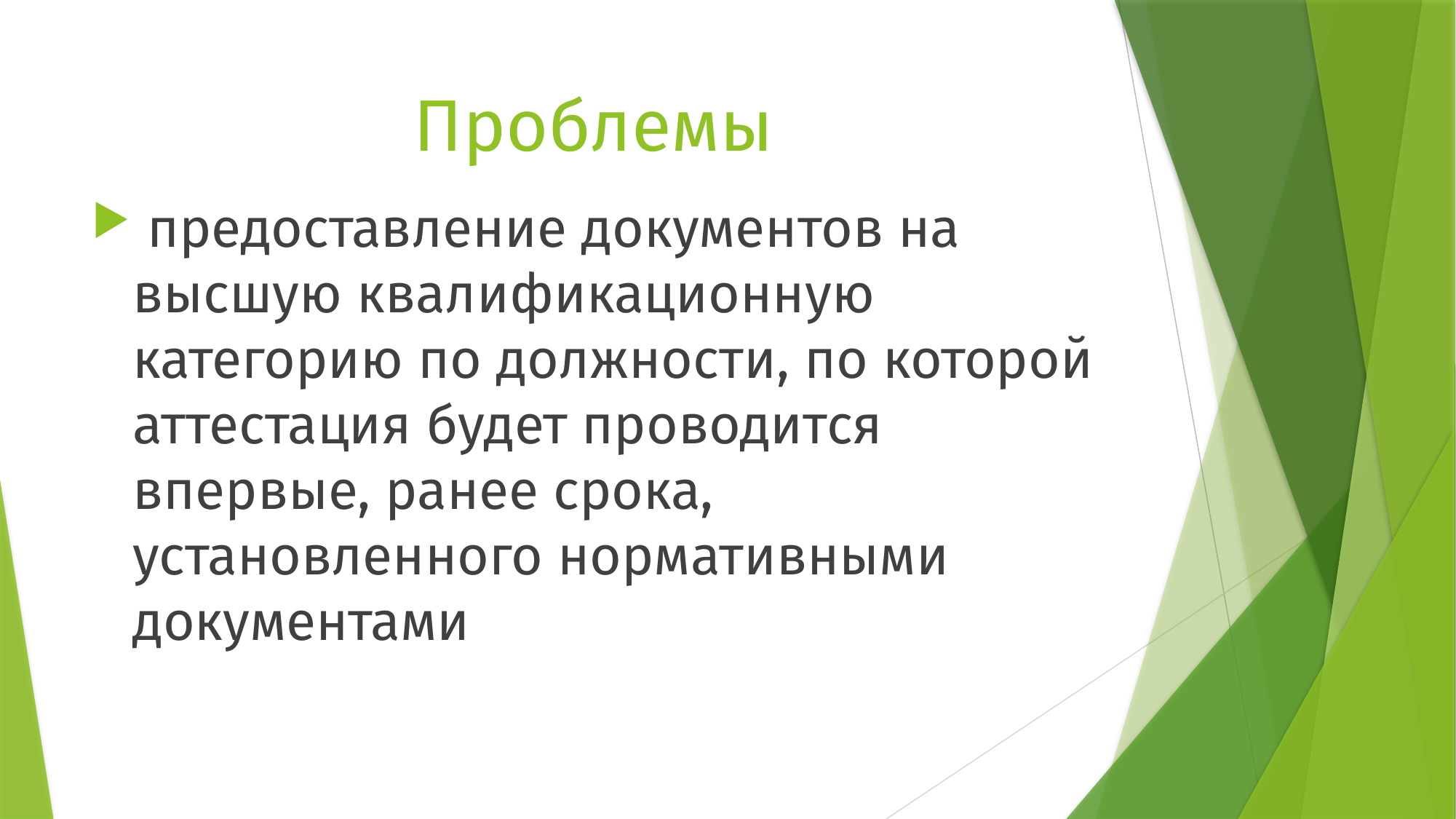

# Проблемы
 предоставление документов на высшую квалификационную категорию по должности, по которой аттестация будет проводится впервые, ранее срока, установленного нормативными документами